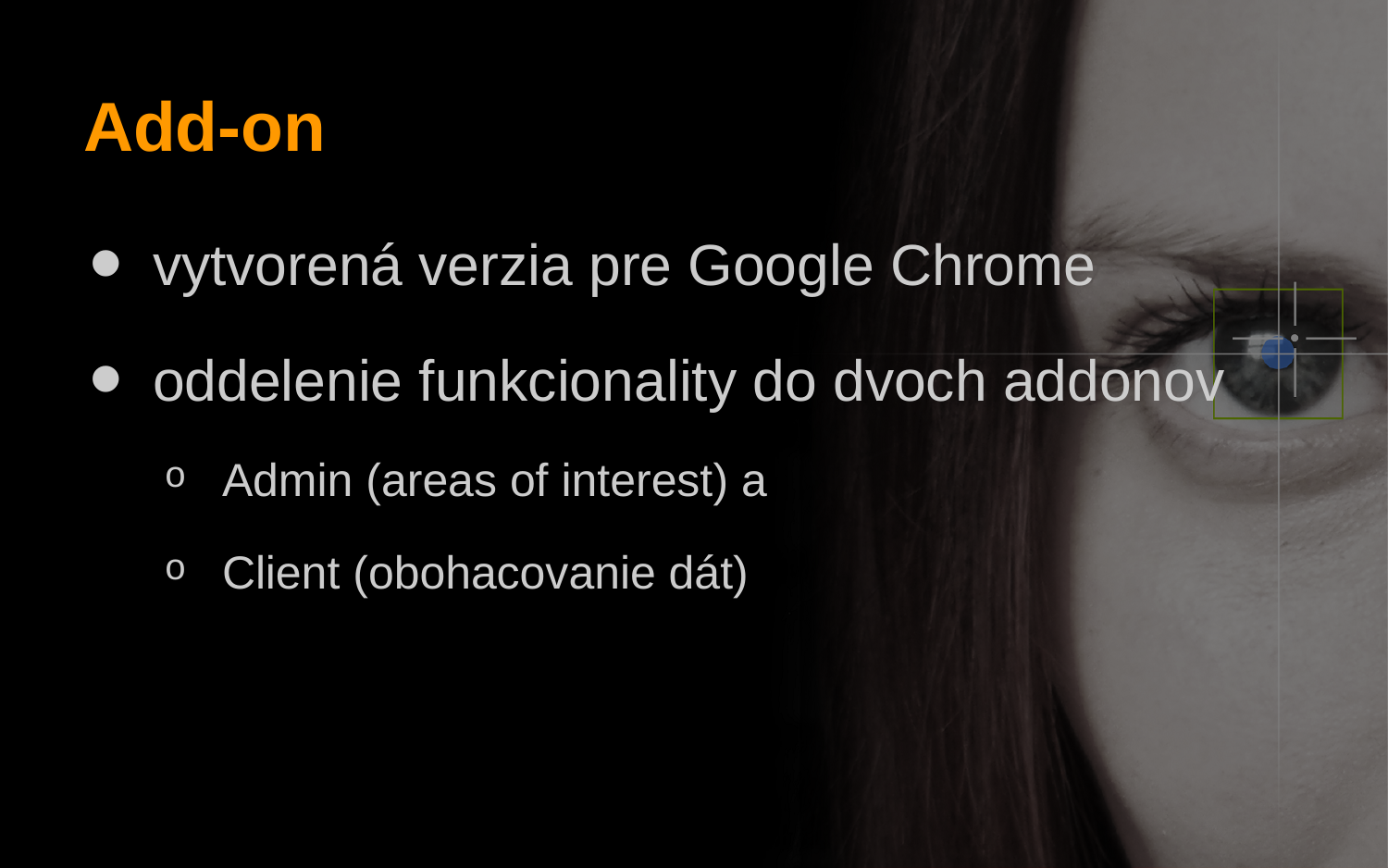

# Add-on
vytvorená verzia pre Google Chrome
oddelenie funkcionality do dvoch addonov
Admin (areas of interest) a
Client (obohacovanie dát)